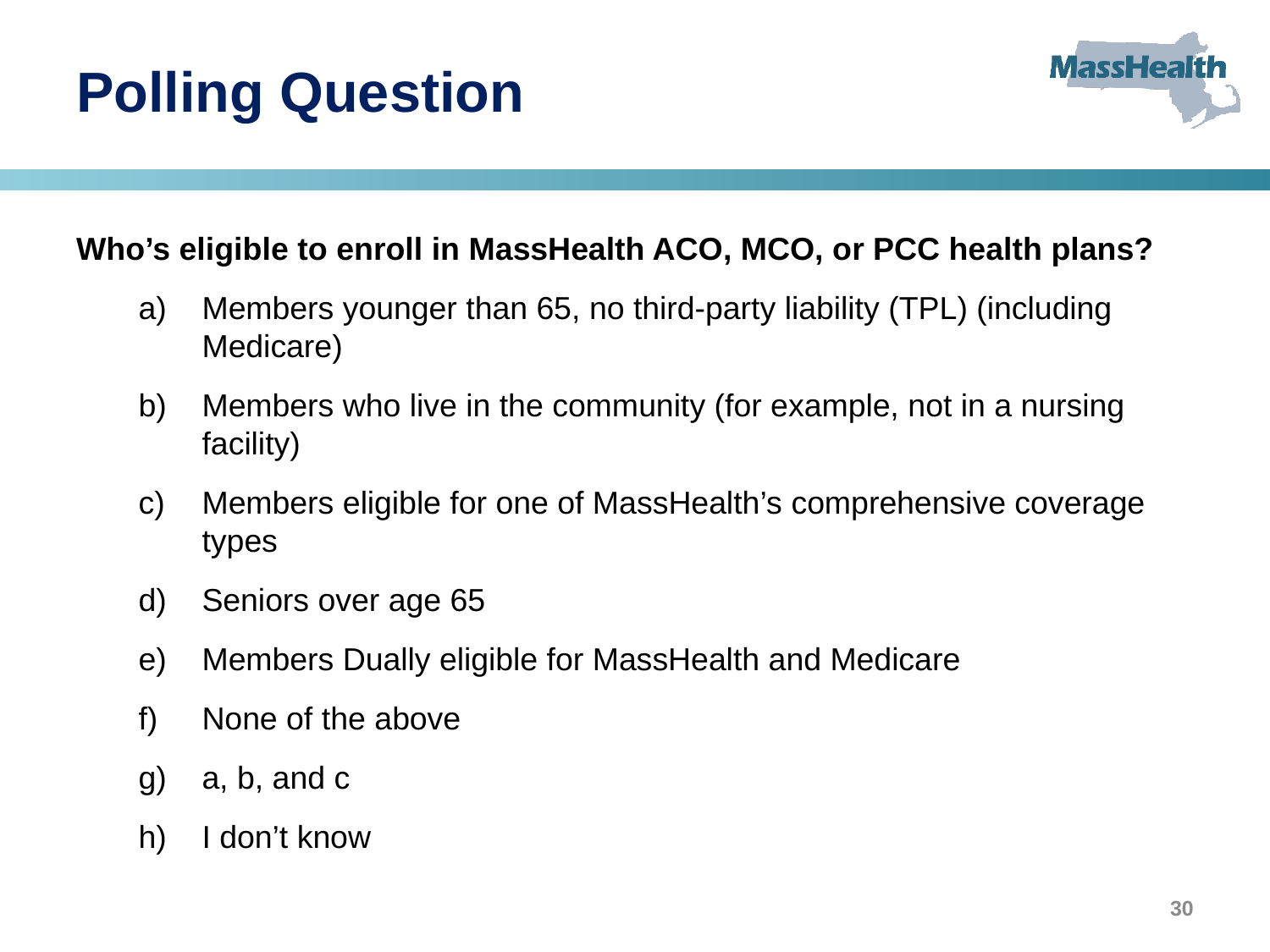

# Polling Question
Who’s eligible to enroll in MassHealth ACO, MCO, or PCC health plans?
Members younger than 65, no third-party liability (TPL) (including Medicare)
Members who live in the community (for example, not in a nursing facility)
Members eligible for one of MassHealth’s comprehensive coverage types
Seniors over age 65
Members Dually eligible for MassHealth and Medicare
None of the above
a, b, and c
I don’t know

30